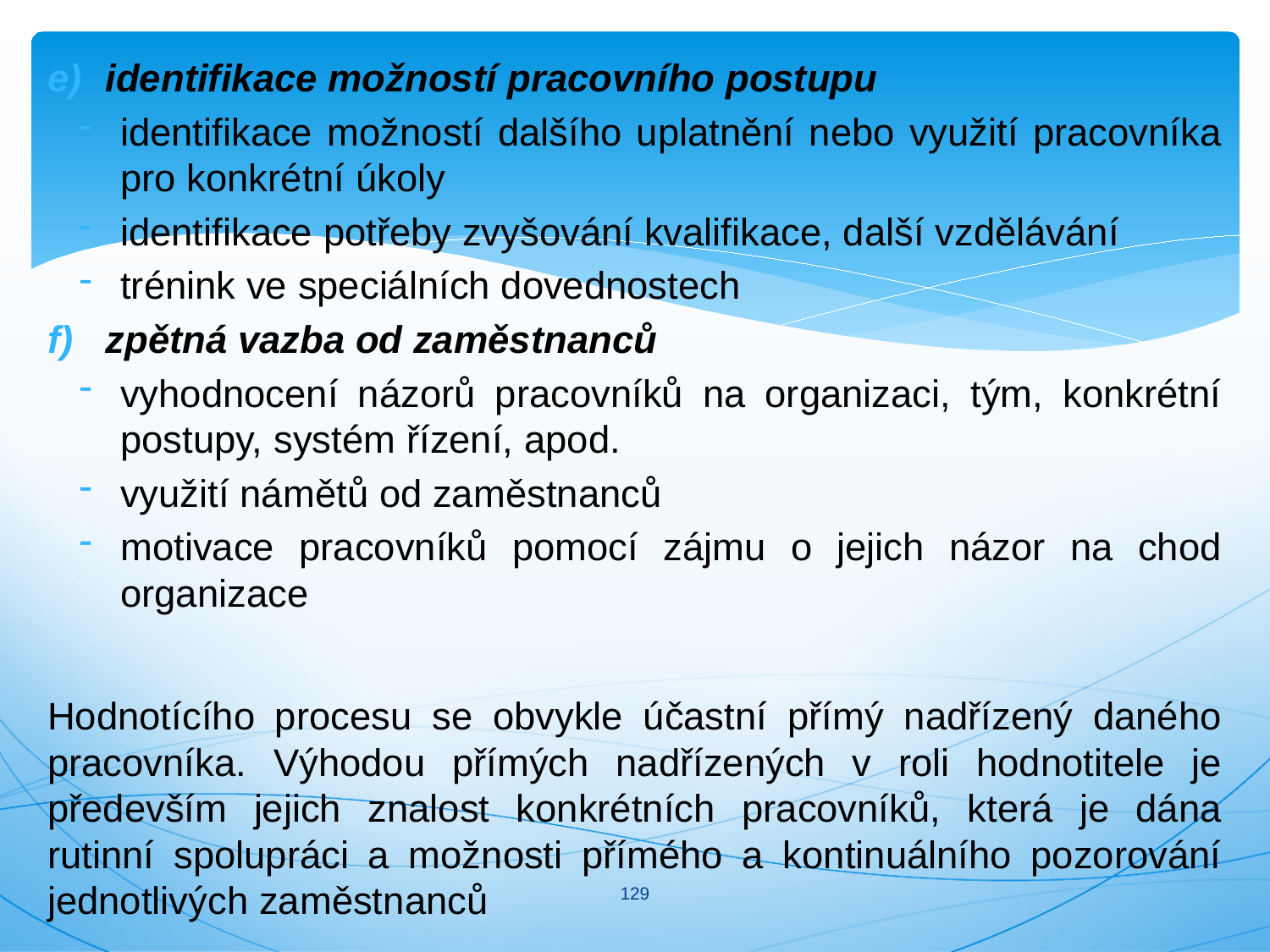

identifikace možností pracovního postupu
identifikace možností dalšího uplatnění nebo využití pracovníka pro konkrétní úkoly
identifikace potřeby zvyšování kvalifikace, další vzdělávání
trénink ve speciálních dovednostech
zpětná vazba od zaměstnanců
vyhodnocení názorů pracovníků na organizaci, tým, konkrétní postupy, systém řízení, apod.
využití námětů od zaměstnanců
motivace pracovníků pomocí zájmu o jejich názor na chod organizace

Hodnotícího procesu se obvykle účastní přímý nadřízený daného pracovníka. Výhodou přímých nadřízených v roli hodnotitele je především jejich znalost konkrétních pracovníků, která je dána rutinní spolupráci a možnosti přímého a kontinuálního pozorování jednotlivých zaměstnanců
#
129